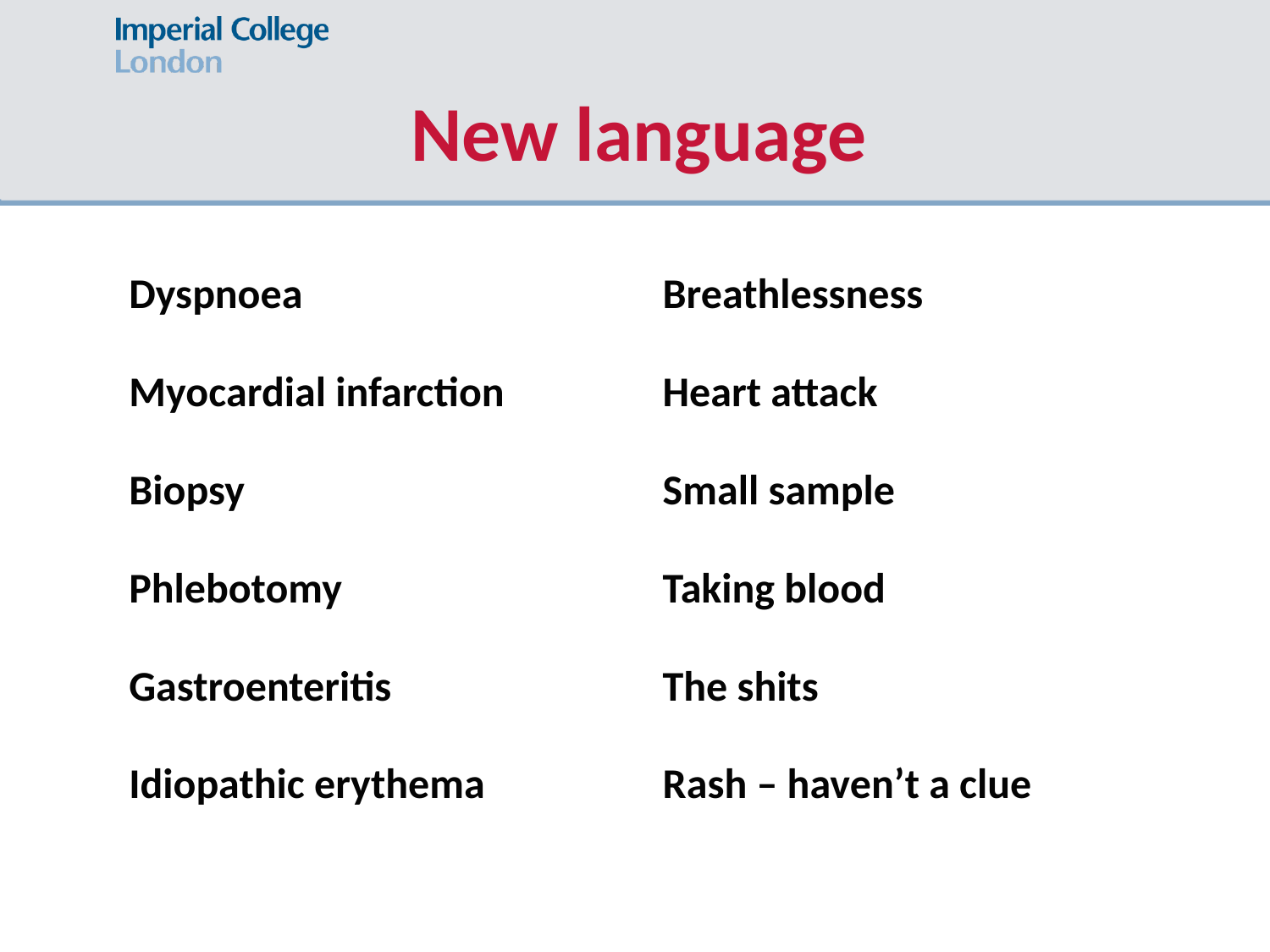

New language
Dyspnoea

Myocardial infarction

Biopsy

Phlebotomy

Gastroenteritis

Idiopathic erythema
Breathlessness

Heart attack

Small sample

Taking blood

The shits

Rash – haven’t a clue